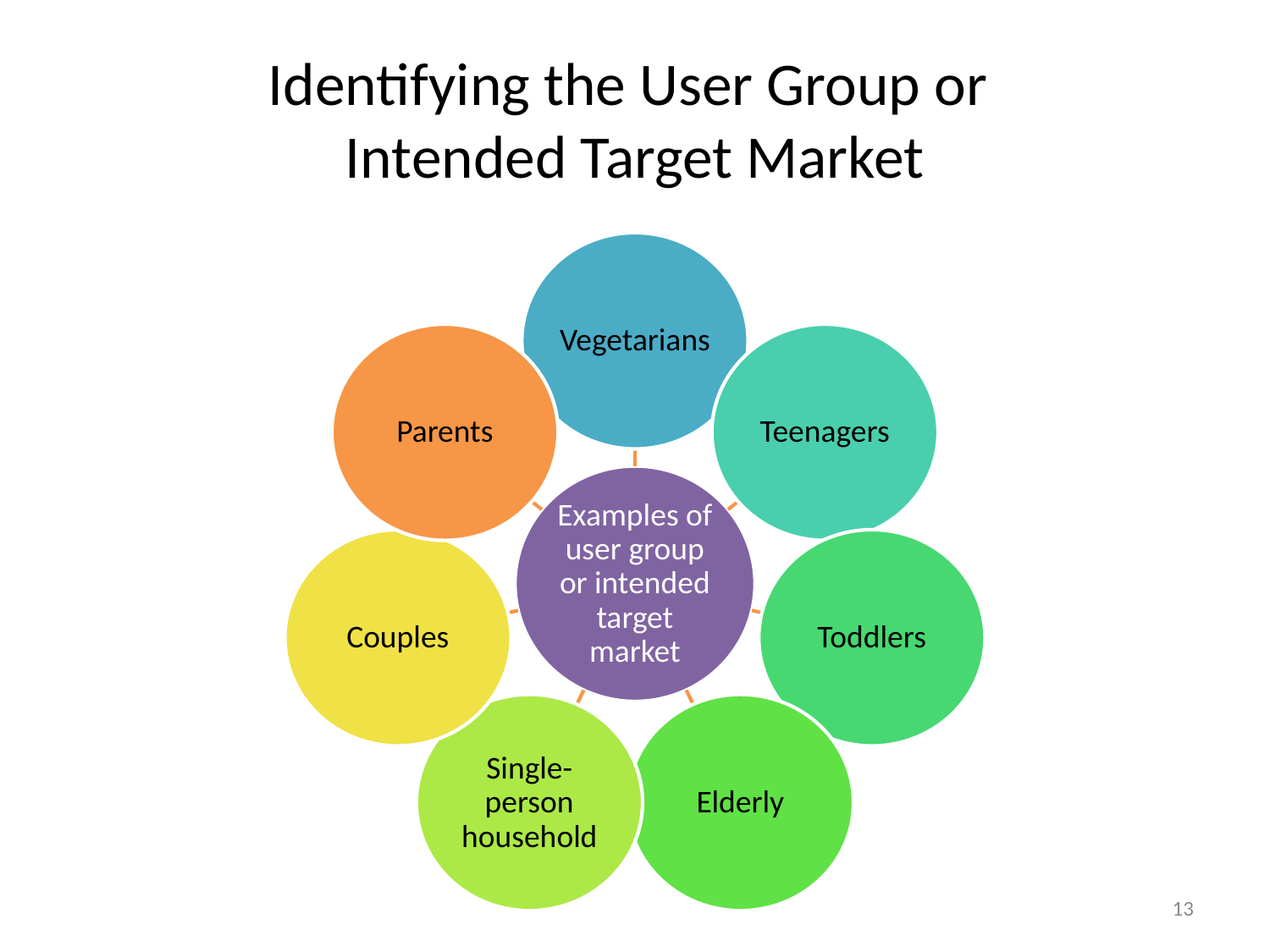

# Identifying the User Group or Intended Target Market
Examples of user group or intended target market

Vegetarians

Teenagers

Toddlers

Elderly

Single-person household

Couples

Parents
13